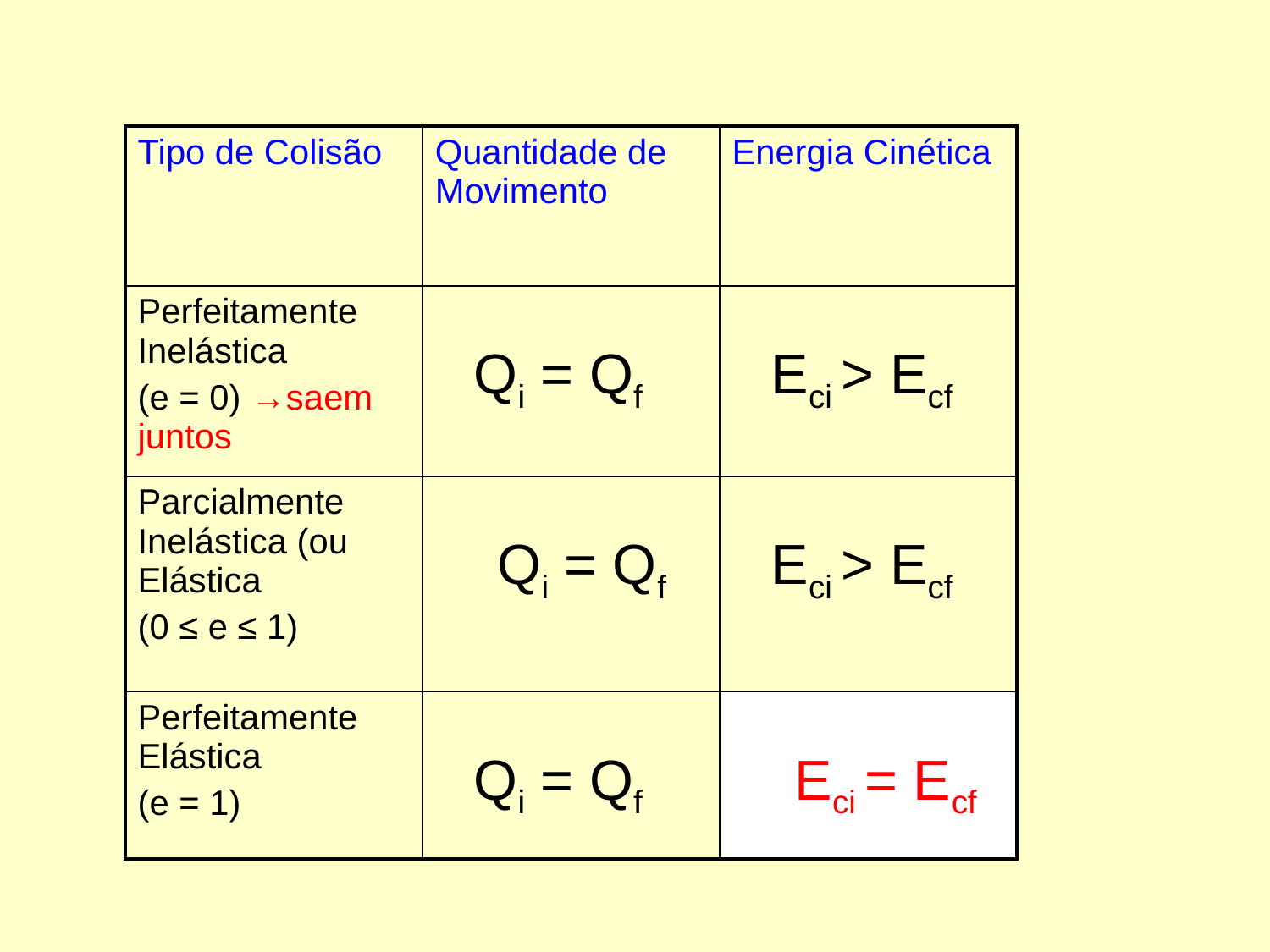

| Tipo de Colisão | Quantidade de Movimento | Energia Cinética |
| --- | --- | --- |
| Perfeitamente Inelástica (e = 0) →saem juntos | Qi = Qf | Eci > Ecf |
| Parcialmente Inelástica (ou Elástica (0 ≤ e ≤ 1) | Qi = Qf | Eci > Ecf |
| Perfeitamente Elástica (e = 1) | Qi = Qf | Eci = Ecf |